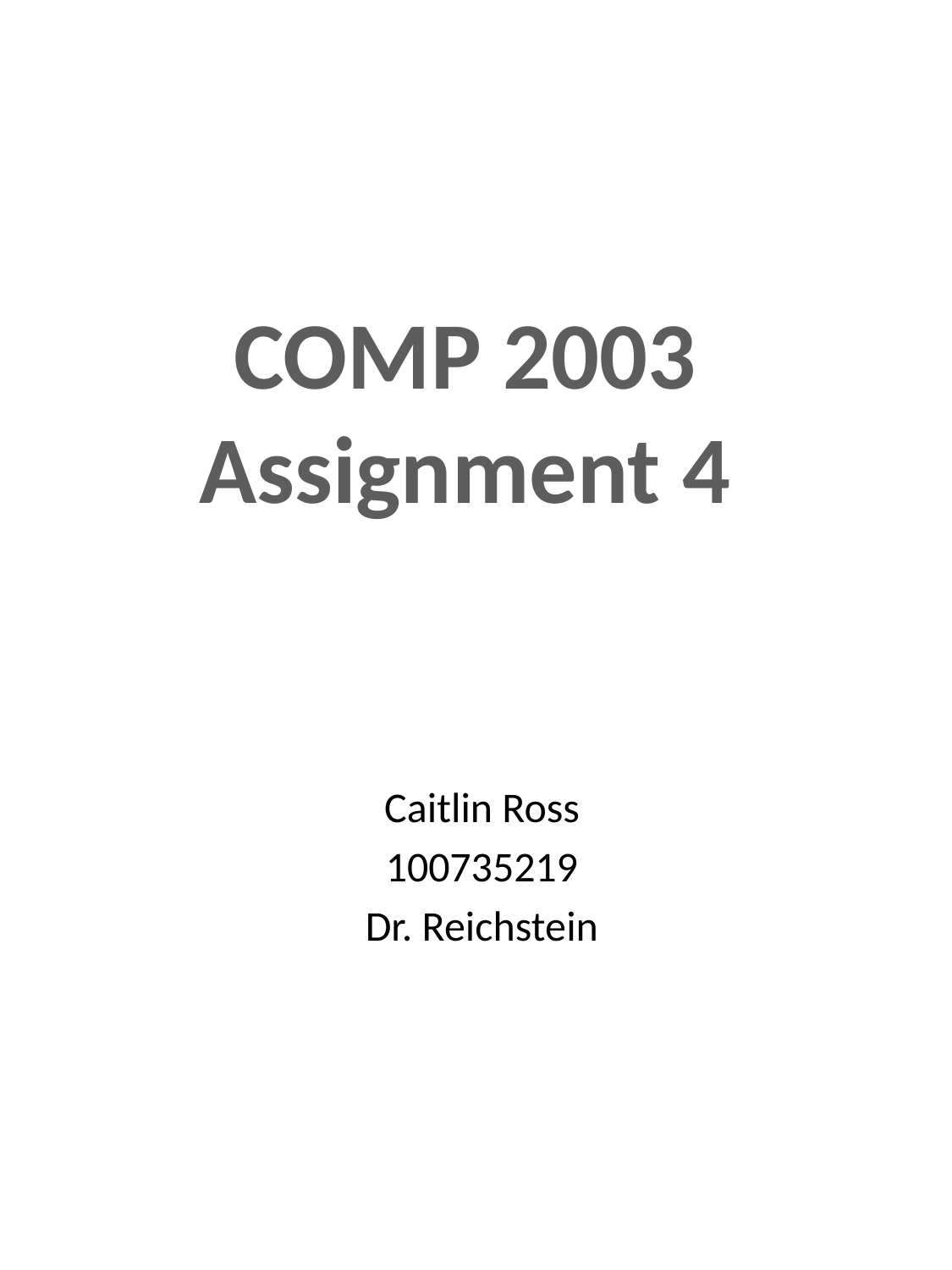

COMP 2003
Assignment 4
Caitlin Ross
100735219
Dr. Reichstein